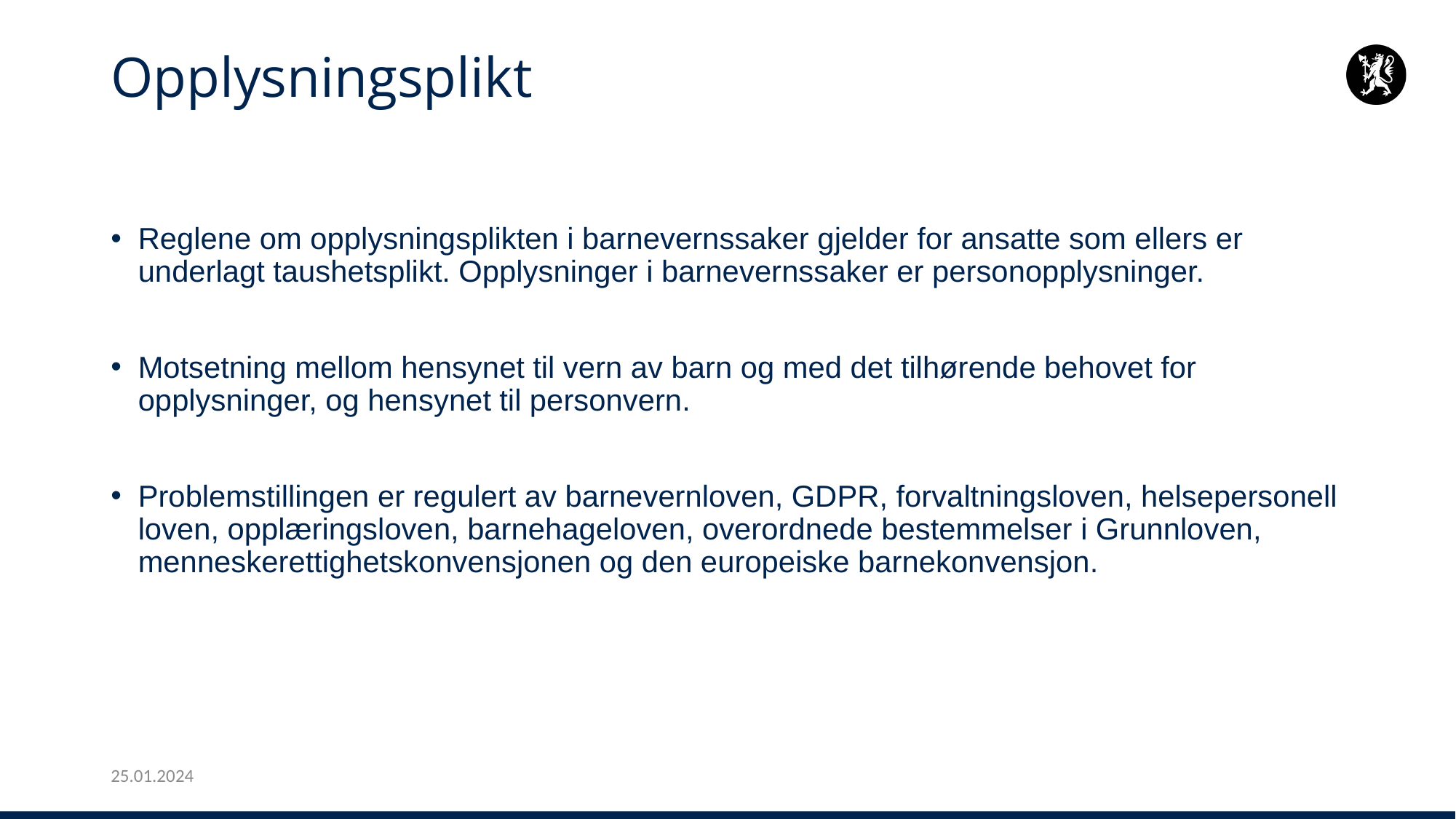

# Opplysningsplikt
Reglene om opplysningsplikten i barnevernssaker gjelder for ansatte som ellers er underlagt taushetsplikt. Opplysninger i barnevernssaker er personopplysninger.

Motsetning mellom hensynet til vern av barn og med det tilhørende behovet for opplysninger, og hensynet til personvern.

Problemstillingen er regulert av barnevernloven, GDPR, forvaltningsloven, helsepersonell loven, opplæringsloven, barnehageloven, overordnede bestemmelser i Grunnloven, menneskerettighetskonvensjonen og den europeiske barnekonvensjon.

25.01.2024